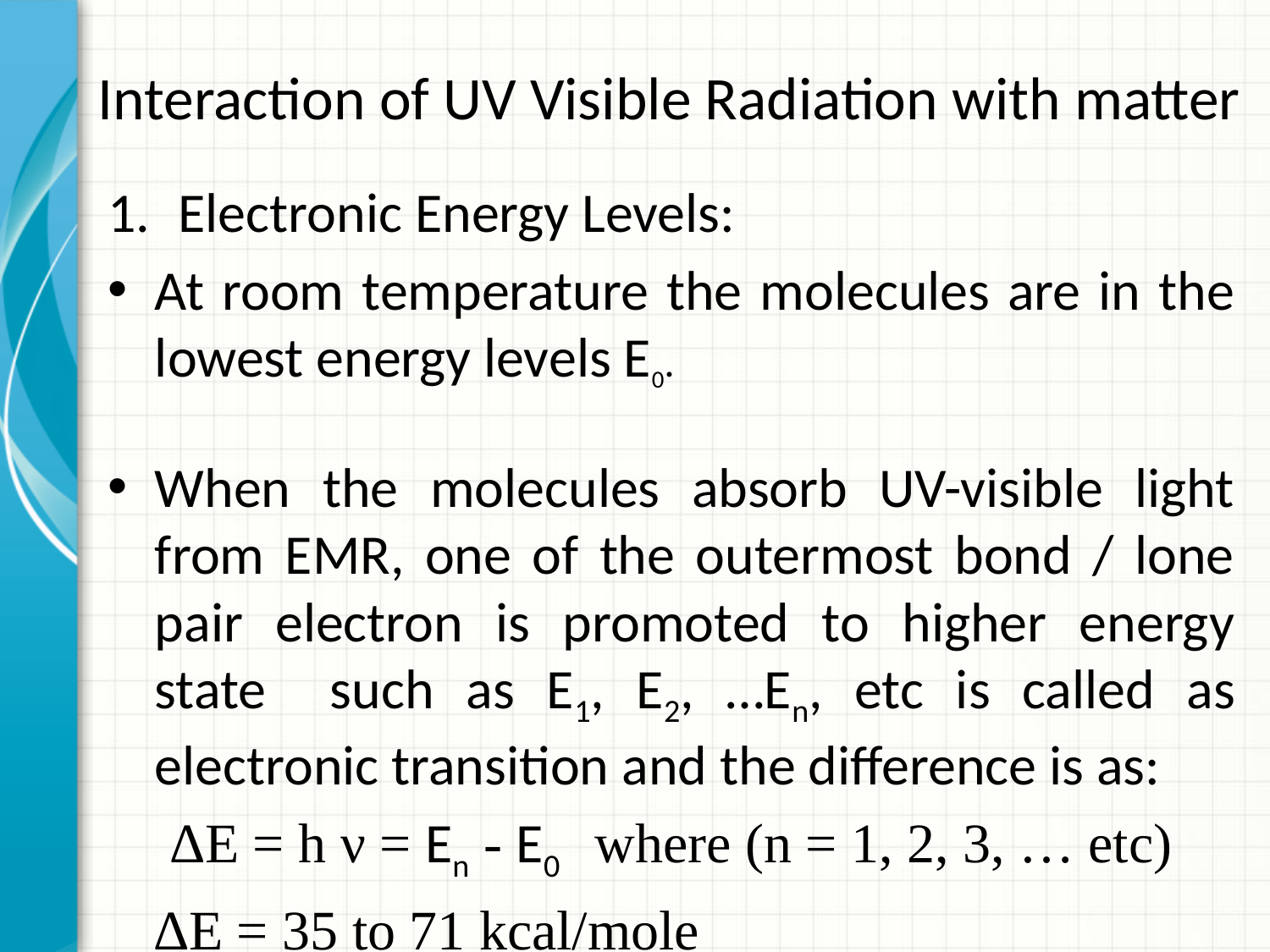

# Interaction of UV Visible Radiation with matter
Electronic Energy Levels:
At room temperature the molecules are in the lowest energy levels E0.

When the molecules absorb UV-visible light from EMR, one of the outermost bond / lone pair electron is promoted to higher energy state  such as E1, E2, …En, etc is called as electronic transition and the difference is as:
∆E = h ν = En  - E0   where (n = 1, 2, 3, … etc)
	∆E = 35 to 71 kcal/mole